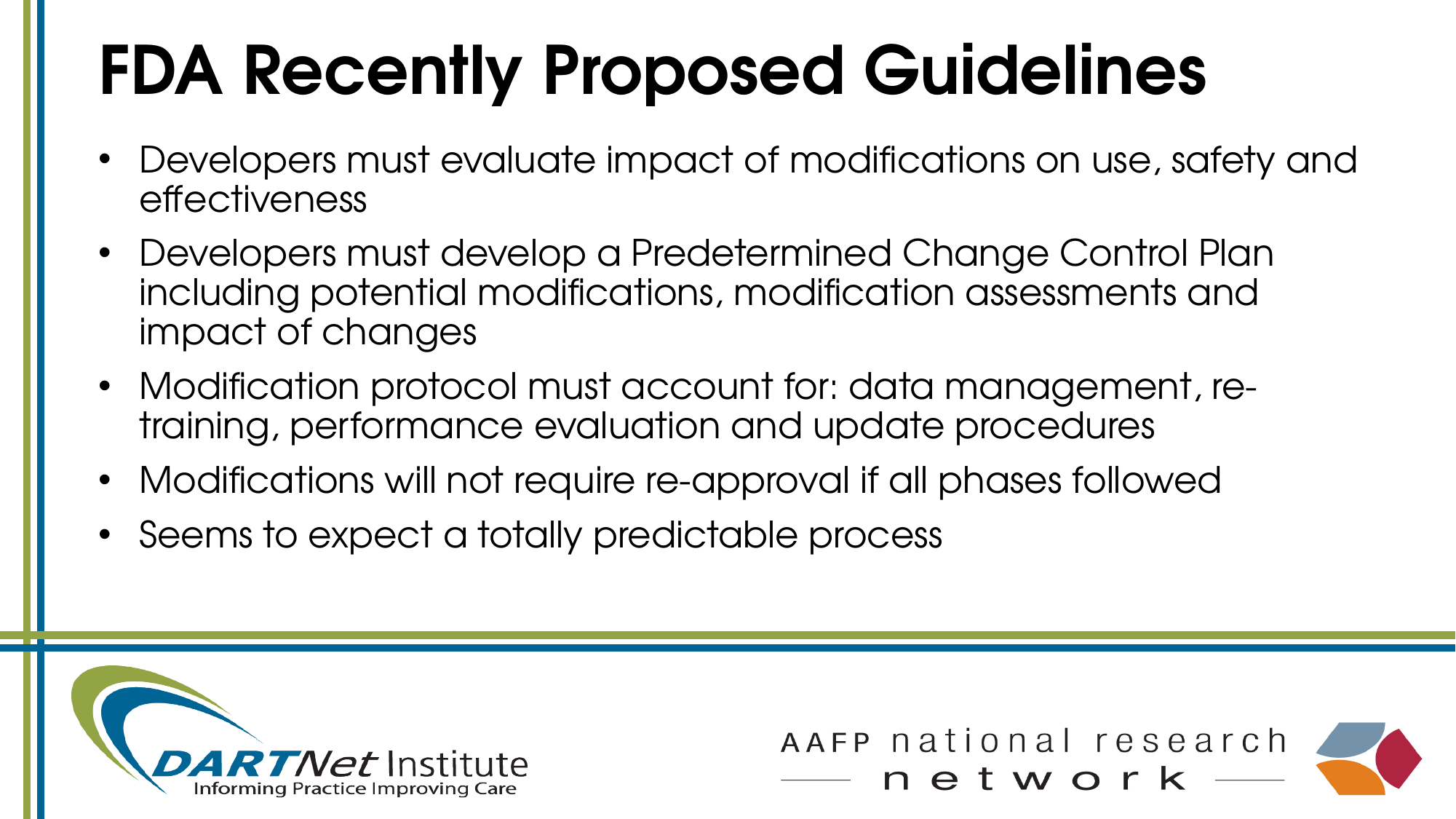

# FDA Recently Proposed Guidelines
Developers must evaluate impact of modifications on use, safety and effectiveness
Developers must develop a Predetermined Change Control Plan including potential modifications, modification assessments and impact of changes
Modification protocol must account for: data management, re-training, performance evaluation and update procedures
Modifications will not require re-approval if all phases followed
Seems to expect a totally predictable process